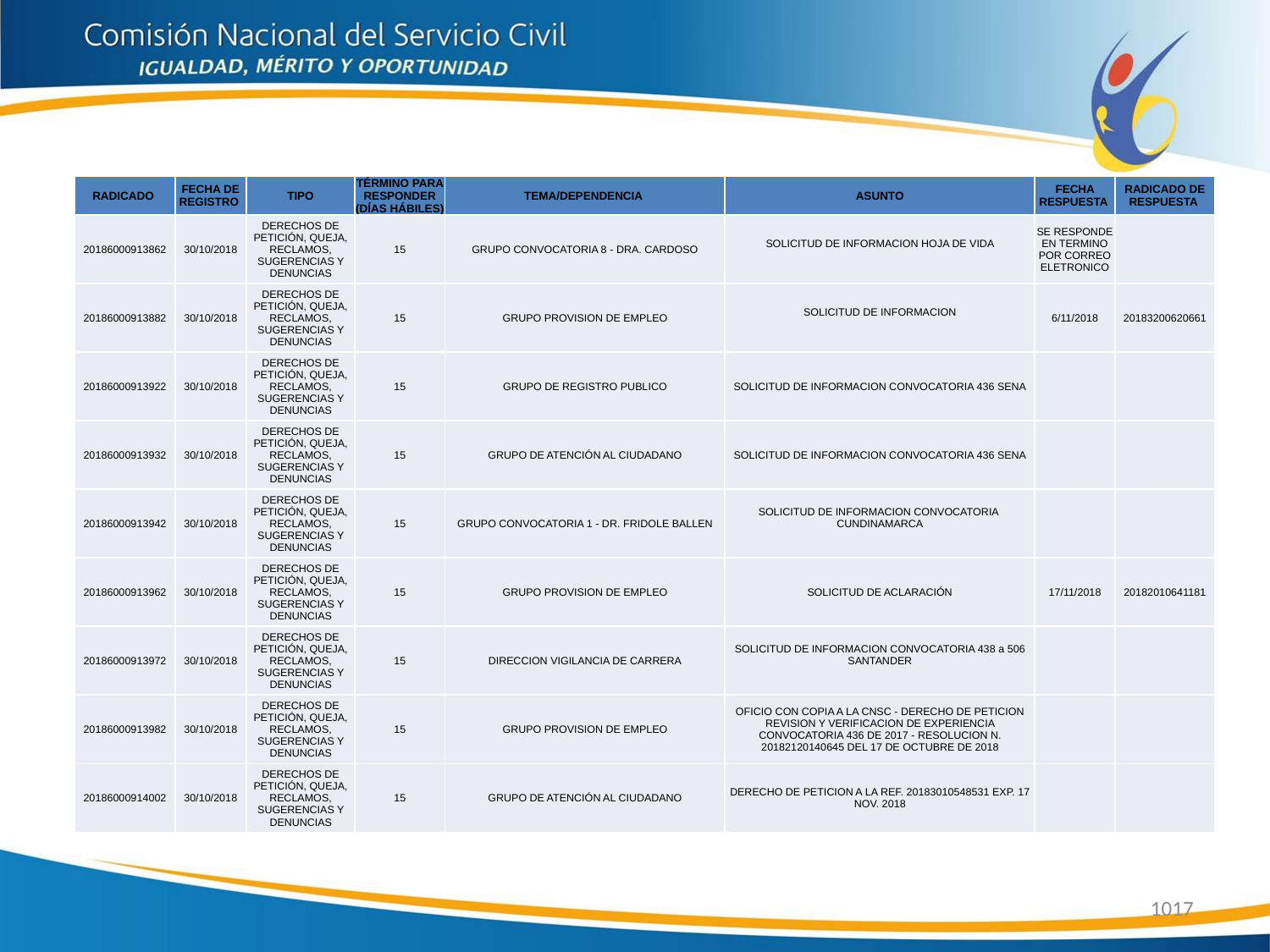

| RADICADO | FECHA DE REGISTRO | TIPO | TÉRMINO PARA RESPONDER (DÍAS HÁBILES) | TEMA/DEPENDENCIA | ASUNTO | FECHA RESPUESTA | RADICADO DE RESPUESTA |
| --- | --- | --- | --- | --- | --- | --- | --- |
| 20186000913862 | 30/10/2018 | DERECHOS DE PETICIÓN, QUEJA, RECLAMOS, SUGERENCIAS Y DENUNCIAS | 15 | GRUPO CONVOCATORIA 8 - DRA. CARDOSO | SOLICITUD DE INFORMACION HOJA DE VIDA | SE RESPONDE EN TERMINO POR CORREO ELETRONICO |  |
| 20186000913882 | 30/10/2018 | DERECHOS DE PETICIÓN, QUEJA, RECLAMOS, SUGERENCIAS Y DENUNCIAS | 15 | GRUPO PROVISION DE EMPLEO | SOLICITUD DE INFORMACION | 6/11/2018 | 20183200620661 |
| 20186000913922 | 30/10/2018 | DERECHOS DE PETICIÓN, QUEJA, RECLAMOS, SUGERENCIAS Y DENUNCIAS | 15 | GRUPO DE REGISTRO PUBLICO | SOLICITUD DE INFORMACION CONVOCATORIA 436 SENA |  |  |
| 20186000913932 | 30/10/2018 | DERECHOS DE PETICIÓN, QUEJA, RECLAMOS, SUGERENCIAS Y DENUNCIAS | 15 | GRUPO DE ATENCIÓN AL CIUDADANO | SOLICITUD DE INFORMACION CONVOCATORIA 436 SENA |  |  |
| 20186000913942 | 30/10/2018 | DERECHOS DE PETICIÓN, QUEJA, RECLAMOS, SUGERENCIAS Y DENUNCIAS | 15 | GRUPO CONVOCATORIA 1 - DR. FRIDOLE BALLEN | SOLICITUD DE INFORMACION CONVOCATORIA CUNDINAMARCA |  |  |
| 20186000913962 | 30/10/2018 | DERECHOS DE PETICIÓN, QUEJA, RECLAMOS, SUGERENCIAS Y DENUNCIAS | 15 | GRUPO PROVISION DE EMPLEO | SOLICITUD DE ACLARACIÓN | 17/11/2018 | 20182010641181 |
| 20186000913972 | 30/10/2018 | DERECHOS DE PETICIÓN, QUEJA, RECLAMOS, SUGERENCIAS Y DENUNCIAS | 15 | DIRECCION VIGILANCIA DE CARRERA | SOLICITUD DE INFORMACION CONVOCATORIA 438 a 506 SANTANDER |  |  |
| 20186000913982 | 30/10/2018 | DERECHOS DE PETICIÓN, QUEJA, RECLAMOS, SUGERENCIAS Y DENUNCIAS | 15 | GRUPO PROVISION DE EMPLEO | OFICIO CON COPIA A LA CNSC - DERECHO DE PETICION REVISION Y VERIFICACION DE EXPERIENCIA CONVOCATORIA 436 DE 2017 - RESOLUCION N. 20182120140645 DEL 17 DE OCTUBRE DE 2018 |  |  |
| 20186000914002 | 30/10/2018 | DERECHOS DE PETICIÓN, QUEJA, RECLAMOS, SUGERENCIAS Y DENUNCIAS | 15 | GRUPO DE ATENCIÓN AL CIUDADANO | DERECHO DE PETICION A LA REF. 20183010548531 EXP. 17 NOV. 2018 |  |  |
1017